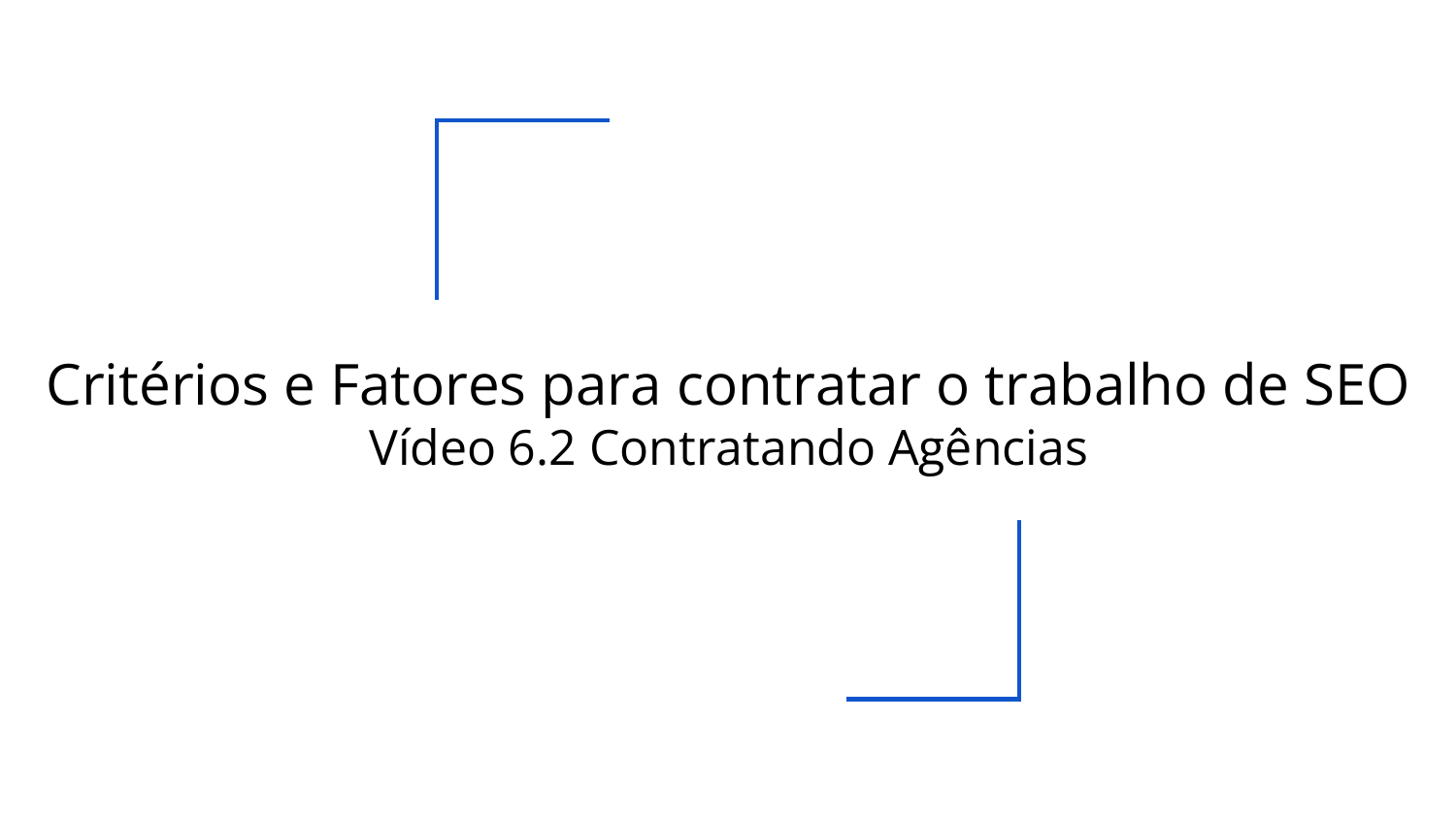

# Critérios e Fatores para contratar o trabalho de SEO
Vídeo 6.2 Contratando Agências